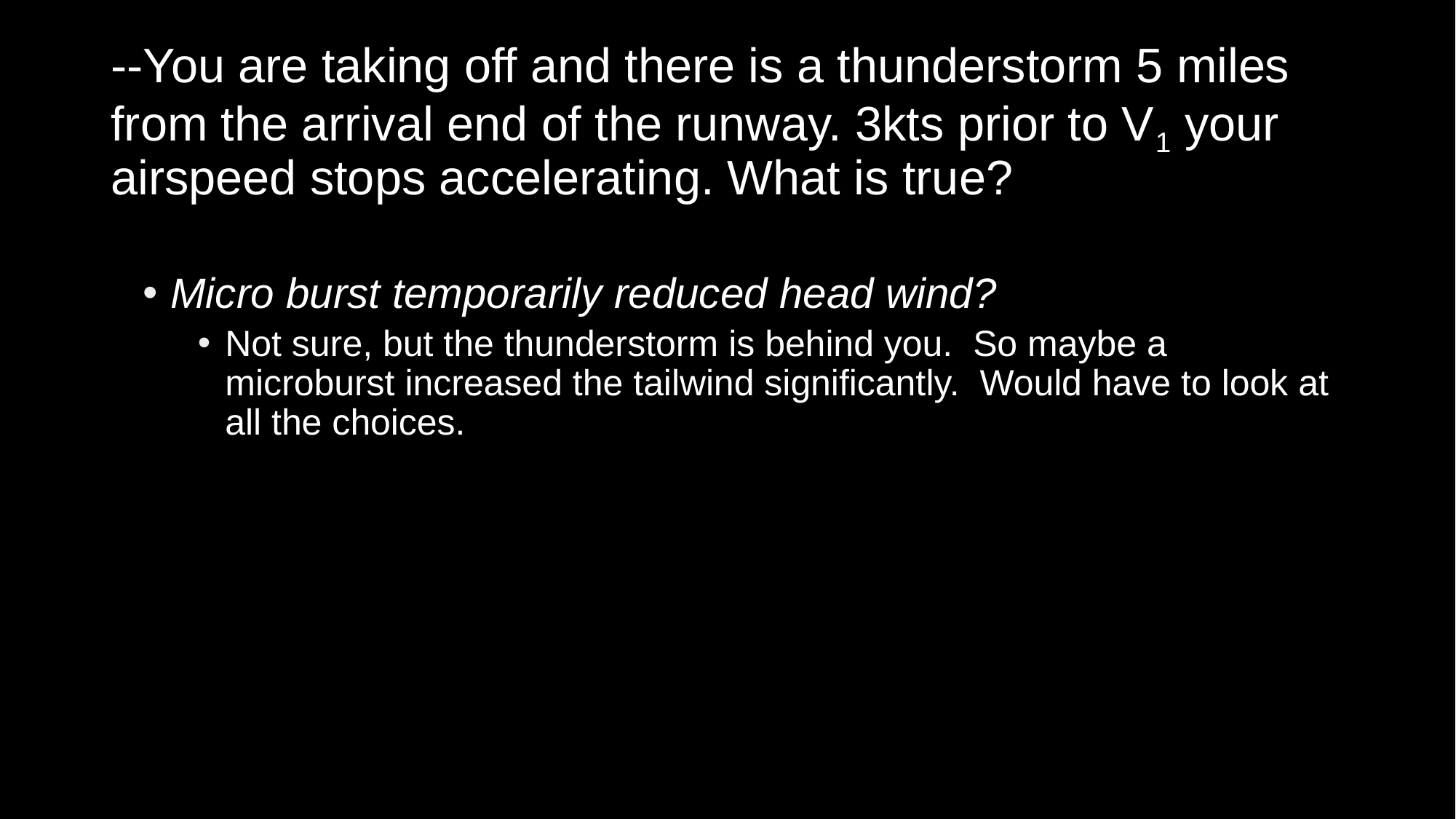

# --You are taking off and there is a thunderstorm 5 miles from the arrival end of the runway. 3kts prior to V1 your airspeed stops accelerating. What is true?
Micro burst temporarily reduced head wind?
Not sure, but the thunderstorm is behind you.  So maybe a microburst increased the tailwind significantly.  Would have to look at all the choices.